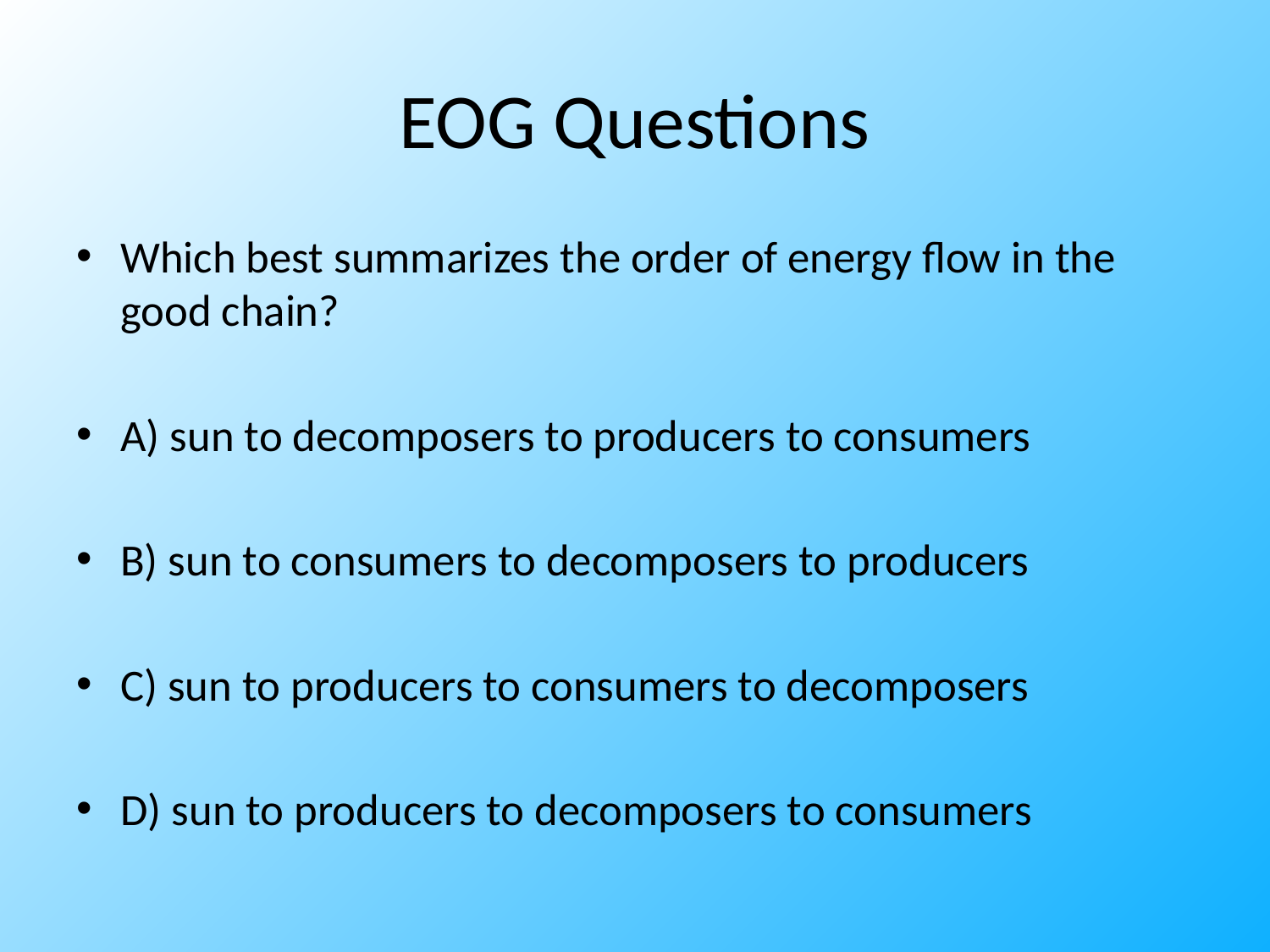

# EOG Questions
Which best summarizes the order of energy flow in the good chain?

A) sun to decomposers to producers to consumers

B) sun to consumers to decomposers to producers

C) sun to producers to consumers to decomposers

D) sun to producers to decomposers to consumers